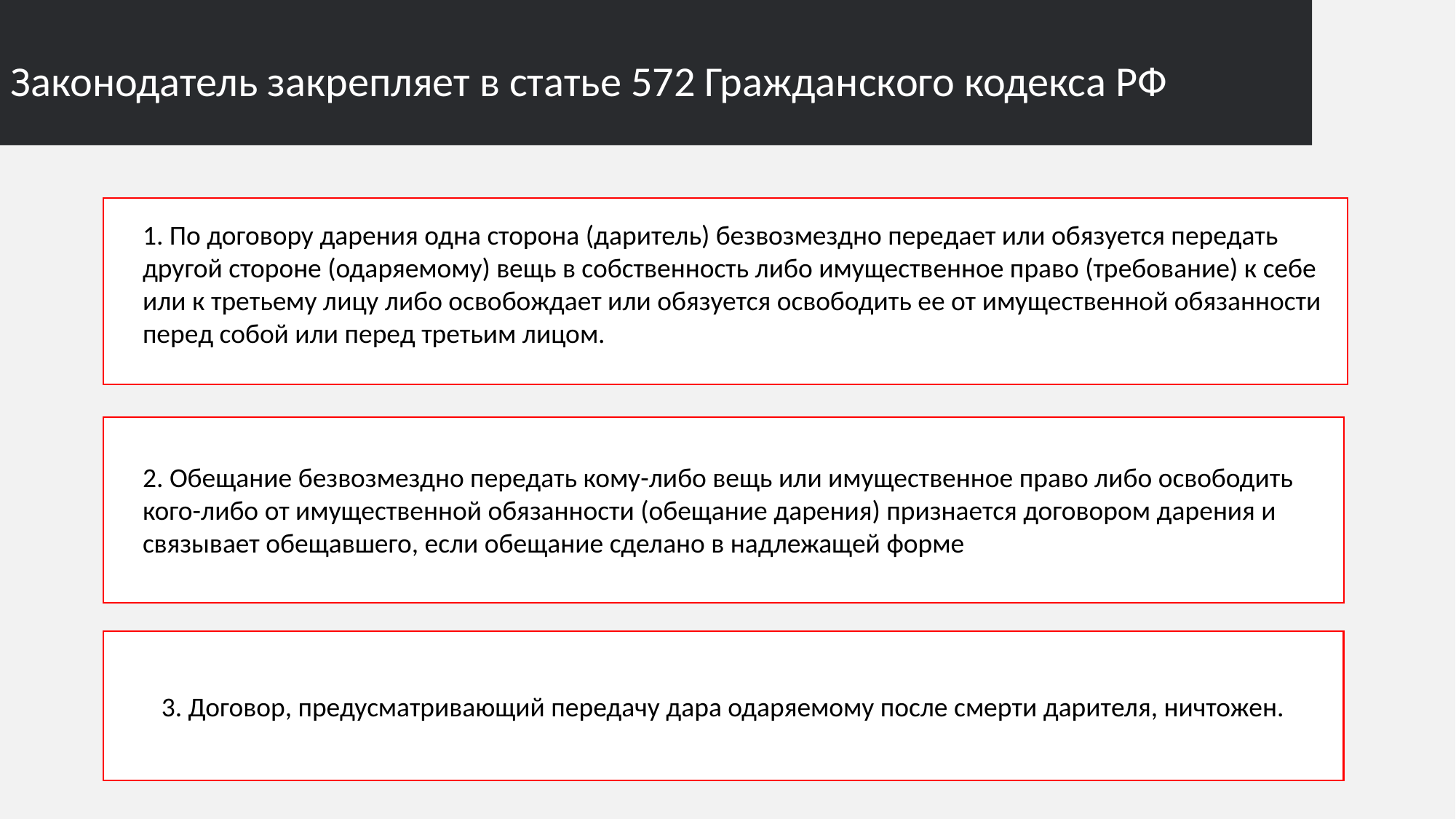

Законодатель закрепляет в статье 572 Гражданского кодекса РФ

1. По договору дарения одна сторона (даритель) безвозмездно передает или обязуется передать другой стороне (одаряемому) вещь в собственность либо имущественное право (требование) к себе или к третьему лицу либо освобождает или обязуется освободить ее от имущественной обязанности перед собой или перед третьим лицом.

2. Обещание безвозмездно передать кому-либо вещь или имущественное право либо освободить кого-либо от имущественной обязанности (обещание дарения) признается договором дарения и связывает обещавшего, если обещание сделано в надлежащей форме
3. Договор, предусматривающий передачу дара одаряемому после смерти дарителя, ничтожен.